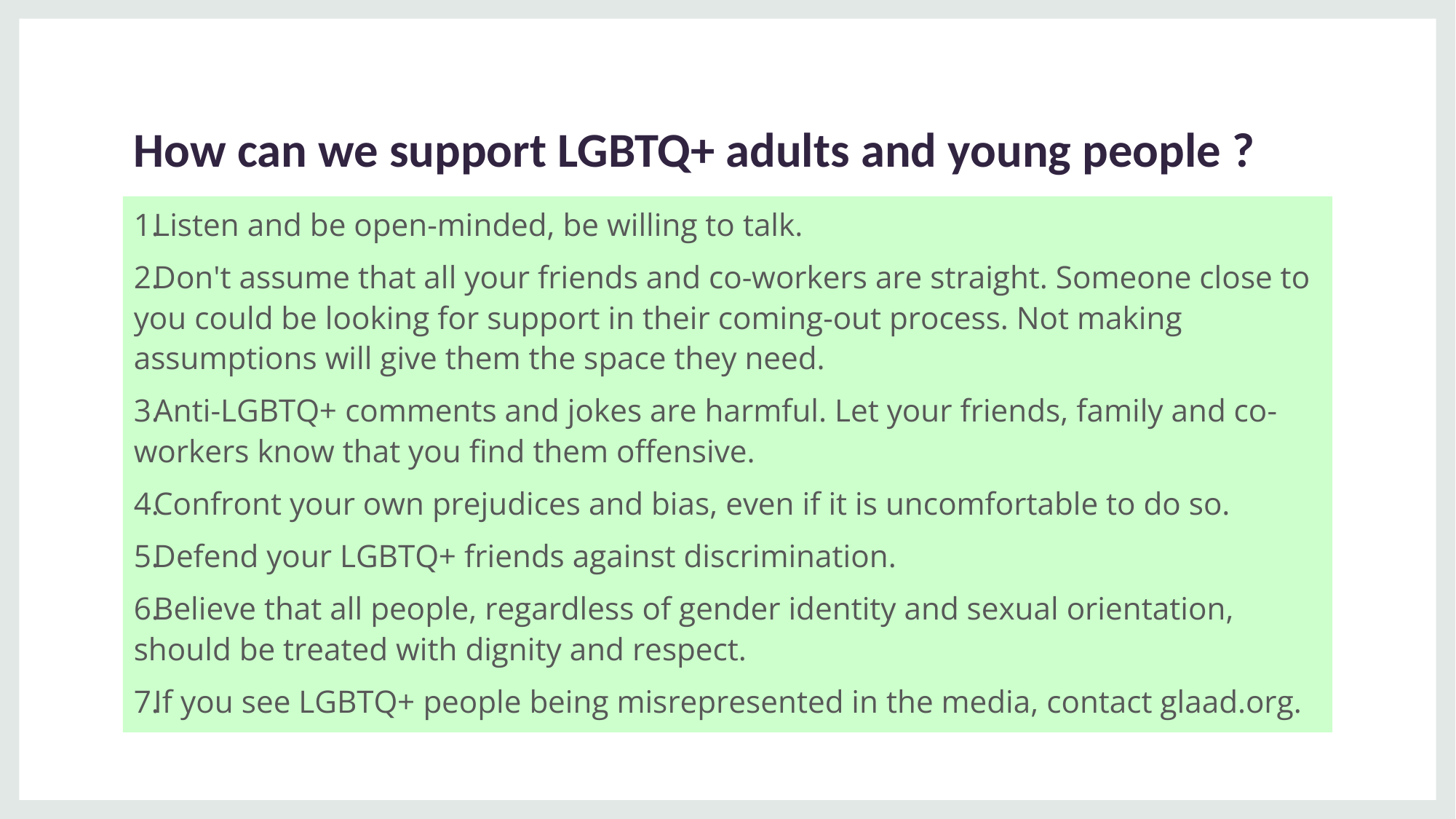

# How can we support LGBTQ+ adults and young people ?
Listen and be open-minded, be willing to talk.
Don't assume that all your friends and co-workers are straight. Someone close to you could be looking for support in their coming-out process. Not making assumptions will give them the space they need.
Anti-LGBTQ+ comments and jokes are harmful. Let your friends, family and co-workers know that you find them offensive.
Confront your own prejudices and bias, even if it is uncomfortable to do so.
Defend your LGBTQ+ friends against discrimination.
Believe that all people, regardless of gender identity and sexual orientation, should be treated with dignity and respect.
If you see LGBTQ+ people being misrepresented in the media, contact glaad.org.